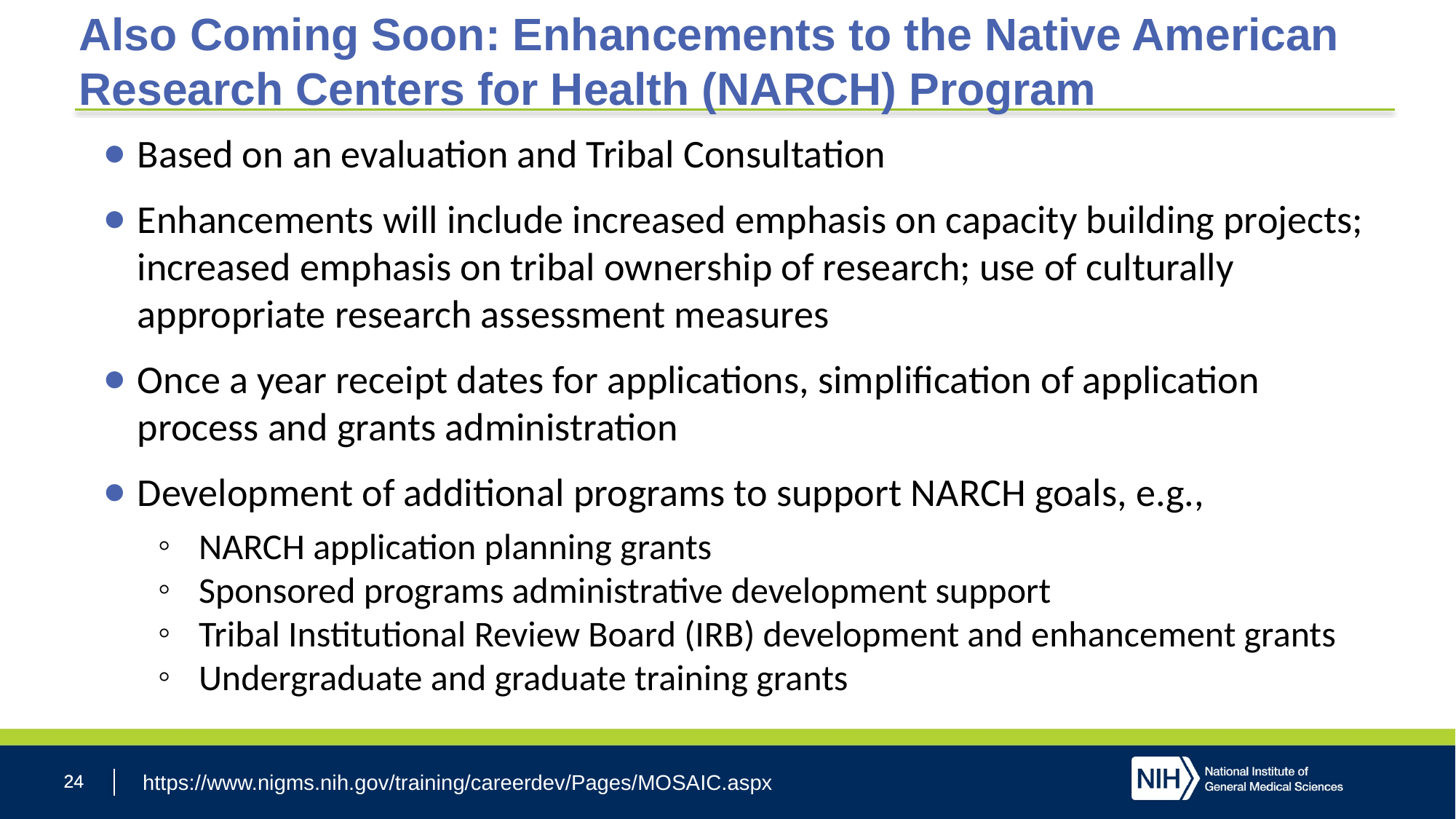

Also Coming Soon: Enhancements to the Native American Research Centers for Health (NARCH) Program
Based on an evaluation and Tribal Consultation
Enhancements will include increased emphasis on capacity building projects; increased emphasis on tribal ownership of research; use of culturally appropriate research assessment measures
Once a year receipt dates for applications, simplification of application process and grants administration
Development of additional programs to support NARCH goals, e.g.,
NARCH application planning grants
Sponsored programs administrative development support
Tribal Institutional Review Board (IRB) development and enhancement grants
Undergraduate and graduate training grants

24
24
https://www.nigms.nih.gov/training/careerdev/Pages/MOSAIC.aspx